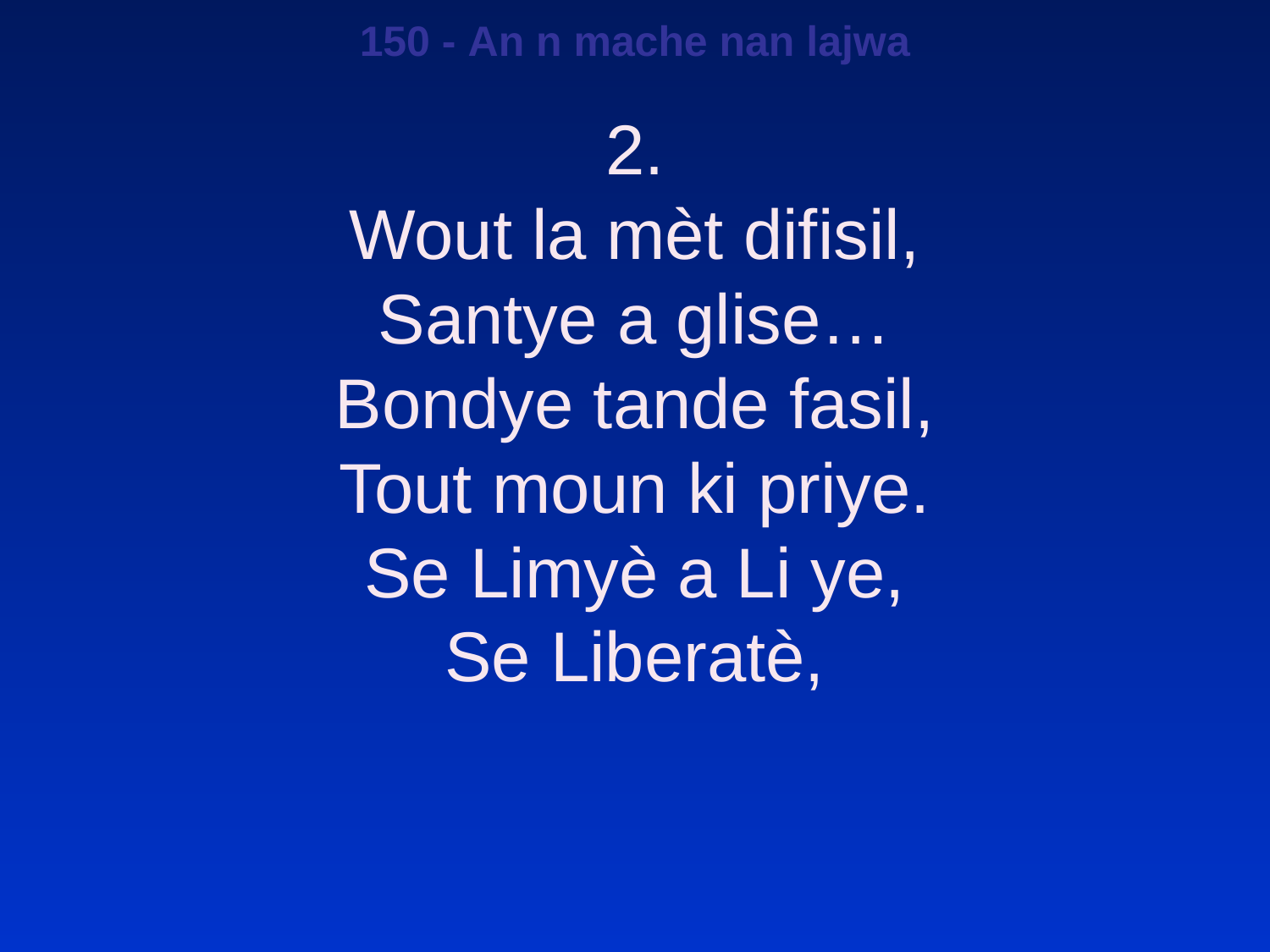

150 - An n mache nan lajwa
2.
Wout la mèt difisil,
Santye a glise…
Bondye tande fasil,
Tout moun ki priye.
Se Limyè a Li ye,
Se Liberatè,